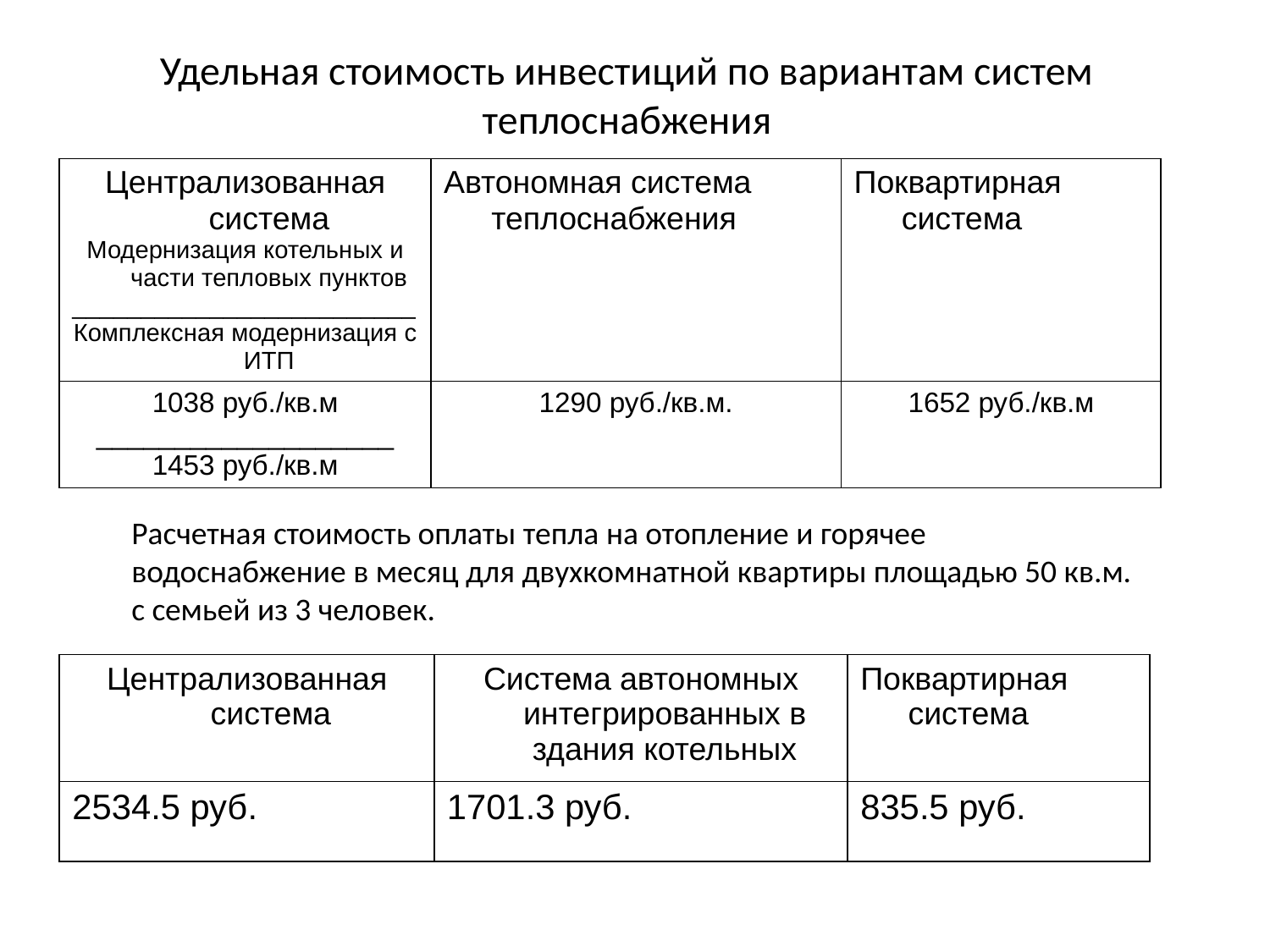

# Удельная стоимость инвестиций по вариантам систем теплоснабжения
| Централизованная система Модернизация котельных и части тепловых пунктов \_\_\_\_\_\_\_\_\_\_\_\_\_\_\_\_\_\_\_\_\_\_\_\_\_ Комплексная модернизация с ИТП | Автономная система теплоснабжения | Поквартирная система |
| --- | --- | --- |
| 1038 руб./кв.м \_\_\_\_\_\_\_\_\_\_\_\_\_\_\_\_\_\_\_ 1453 руб./кв.м | 1290 руб./кв.м. | 1652 руб./кв.м |
Расчетная стоимость оплаты тепла на отопление и горячее водоснабжение в месяц для двухкомнатной квартиры площадью 50 кв.м. с семьей из 3 человек.
| Централизованная система | Система автономных интегрированных в здания котельных | Поквартирная система |
| --- | --- | --- |
| 2534.5 руб. | 1701.3 руб. | 835.5 руб. |